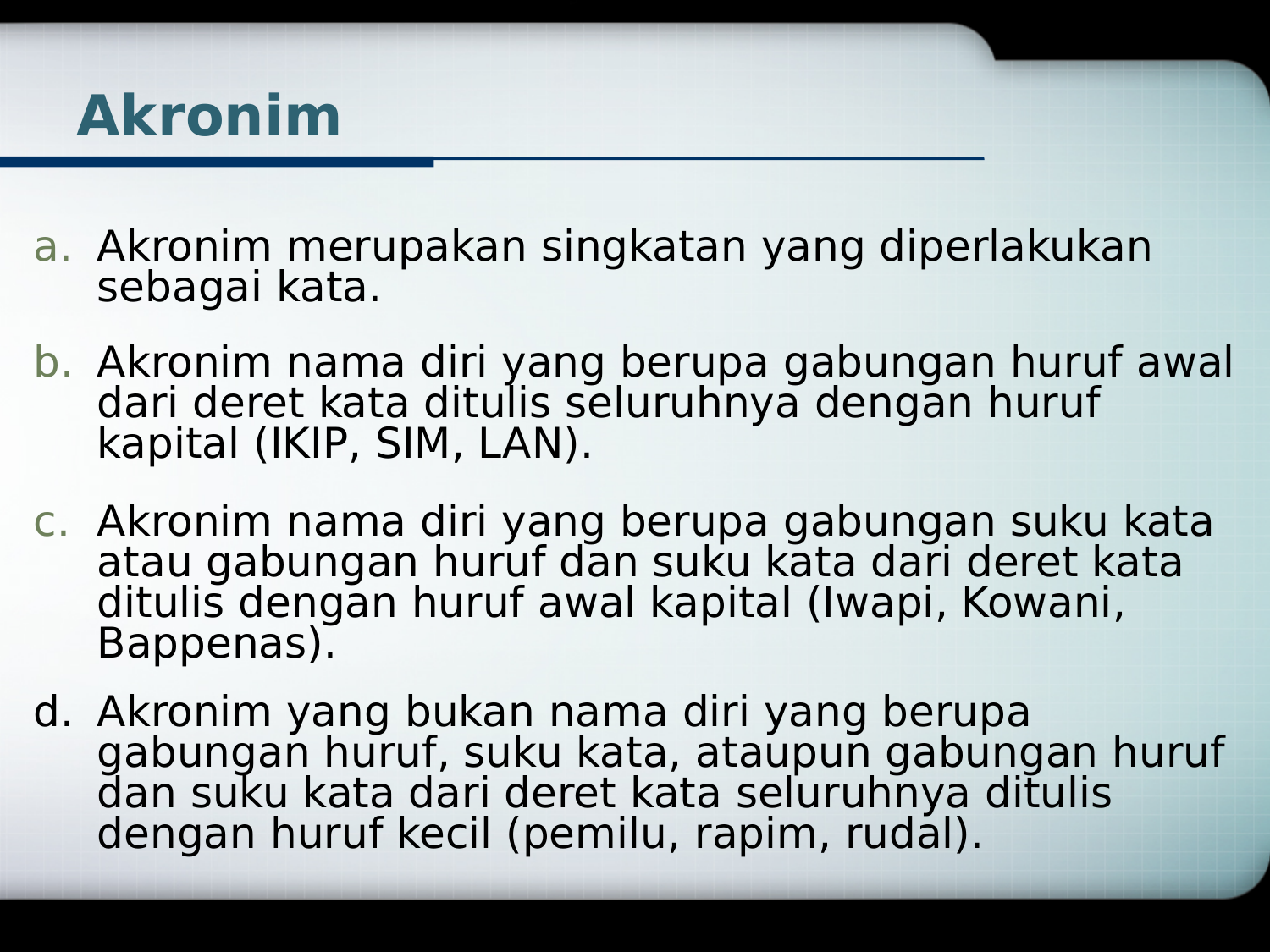

# Akronim
Akronim merupakan singkatan yang diperlakukan sebagai kata.
Akronim nama diri yang berupa gabungan huruf awal dari deret kata ditulis seluruhnya dengan huruf kapital (IKIP, SIM, LAN).
Akronim nama diri yang berupa gabungan suku kata atau gabungan huruf dan suku kata dari deret kata ditulis dengan huruf awal kapital (Iwapi, Kowani, Bappenas).
d.	Akronim yang bukan nama diri yang berupa gabungan huruf, suku kata, ataupun gabungan huruf dan suku kata dari deret kata seluruhnya ditulis dengan huruf kecil (pemilu, rapim, rudal).